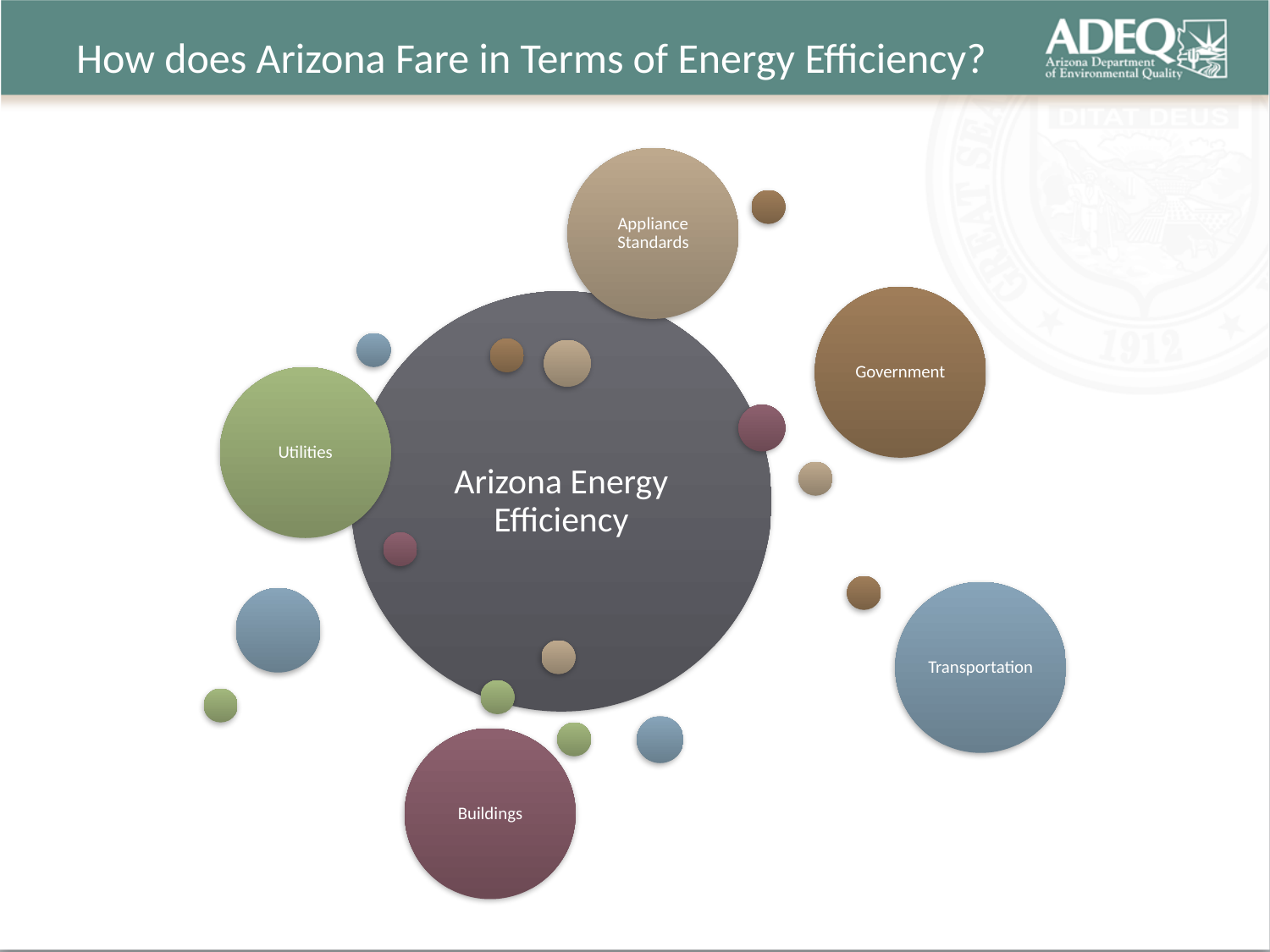

# How does Arizona Fare in Terms of Energy Efficiency?
Arizona Energy Efficiency
Utilities
Government
Transportation
Buildings
Appliance Standards